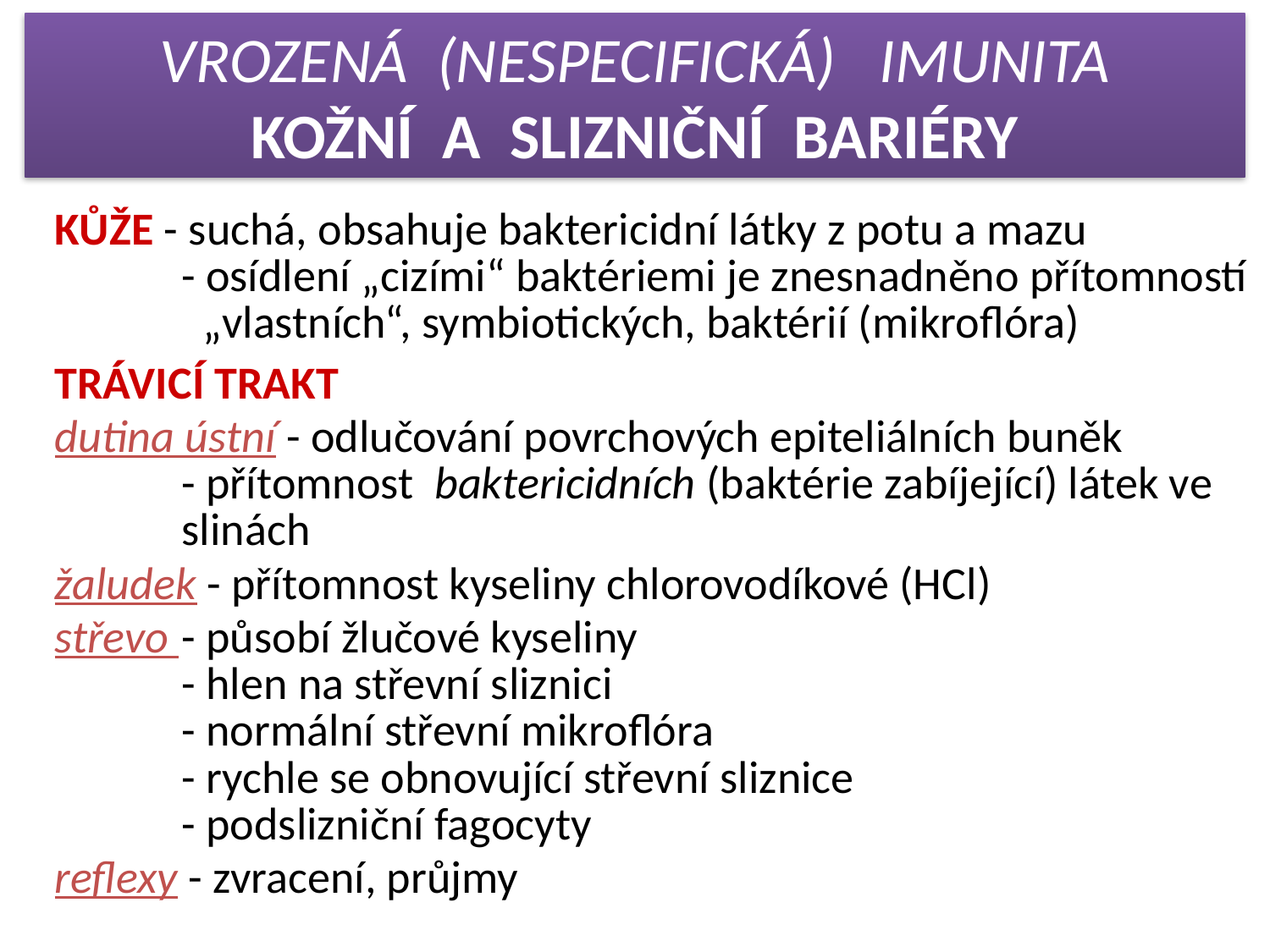

VROZENÁ  (NESPECIFICKÁ)   IMUNITA
KOŽNÍ  A  SLIZNIČNÍ  BARIÉRY
KŮŽE - suchá, obsahuje baktericidní látky z potu a mazu
	- osídlení „cizími“ baktériemi je znesnadněno přítomností
	  „vlastních“, symbiotických, baktérií (mikroflóra)
TRÁVICÍ TRAKT
dutina ústní - odlučování povrchových epiteliálních buněk
	- přítomnost  baktericidních (baktérie zabíjející) látek ve 	slinách
žaludek - přítomnost kyseliny chlorovodíkové (HCl)
střevo 	- působí žlučové kyseliny
	- hlen na střevní sliznici
	- normální střevní mikroflóra
	- rychle se obnovující střevní sliznice
	- podslizniční fagocyty
reflexy - zvracení, průjmy